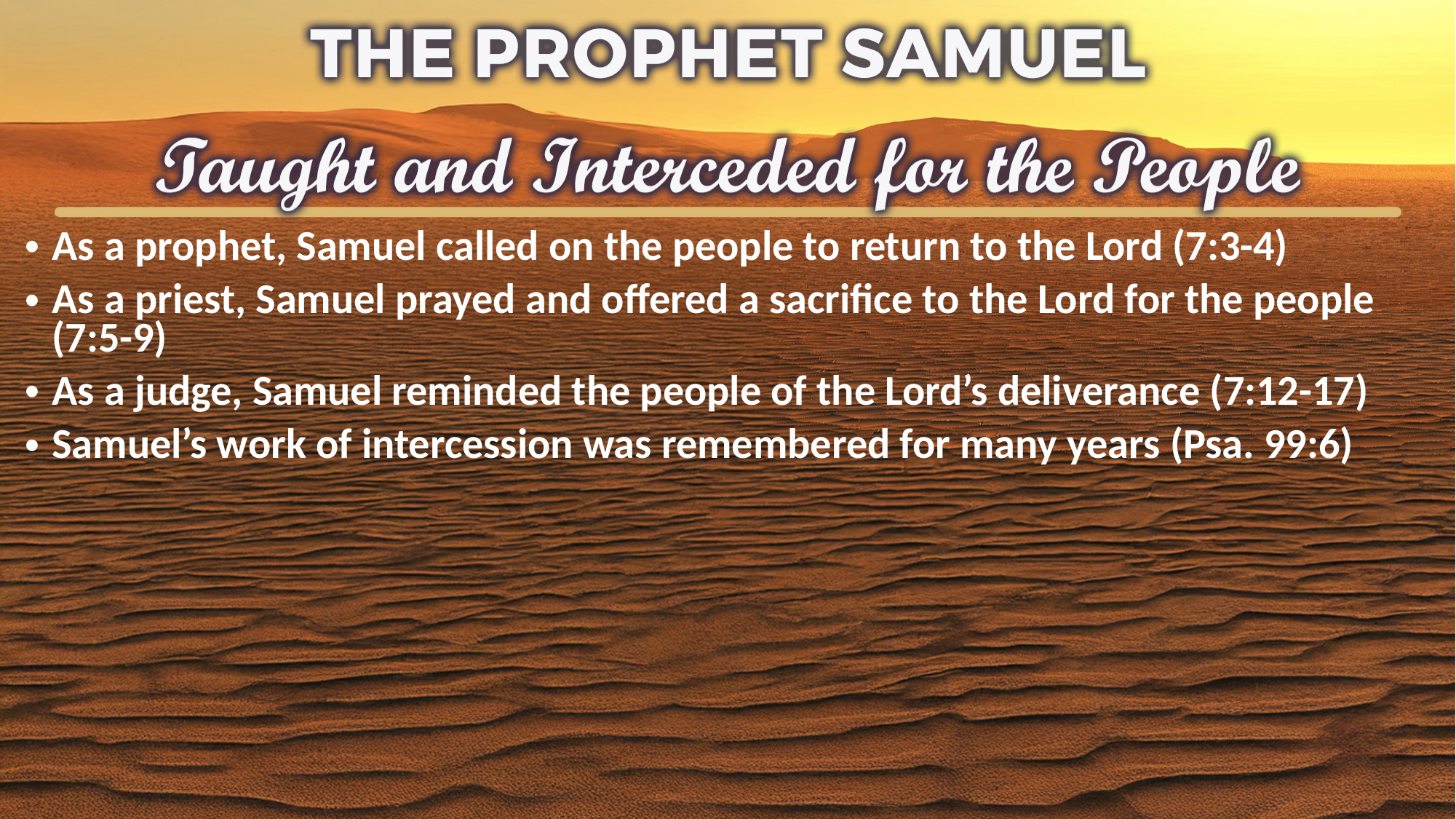

As a prophet, Samuel called on the people to return to the Lord (7:3-4)
As a priest, Samuel prayed and offered a sacrifice to the Lord for the people (7:5-9)
As a judge, Samuel reminded the people of the Lord’s deliverance (7:12-17)
Samuel’s work of intercession was remembered for many years (Psa. 99:6)